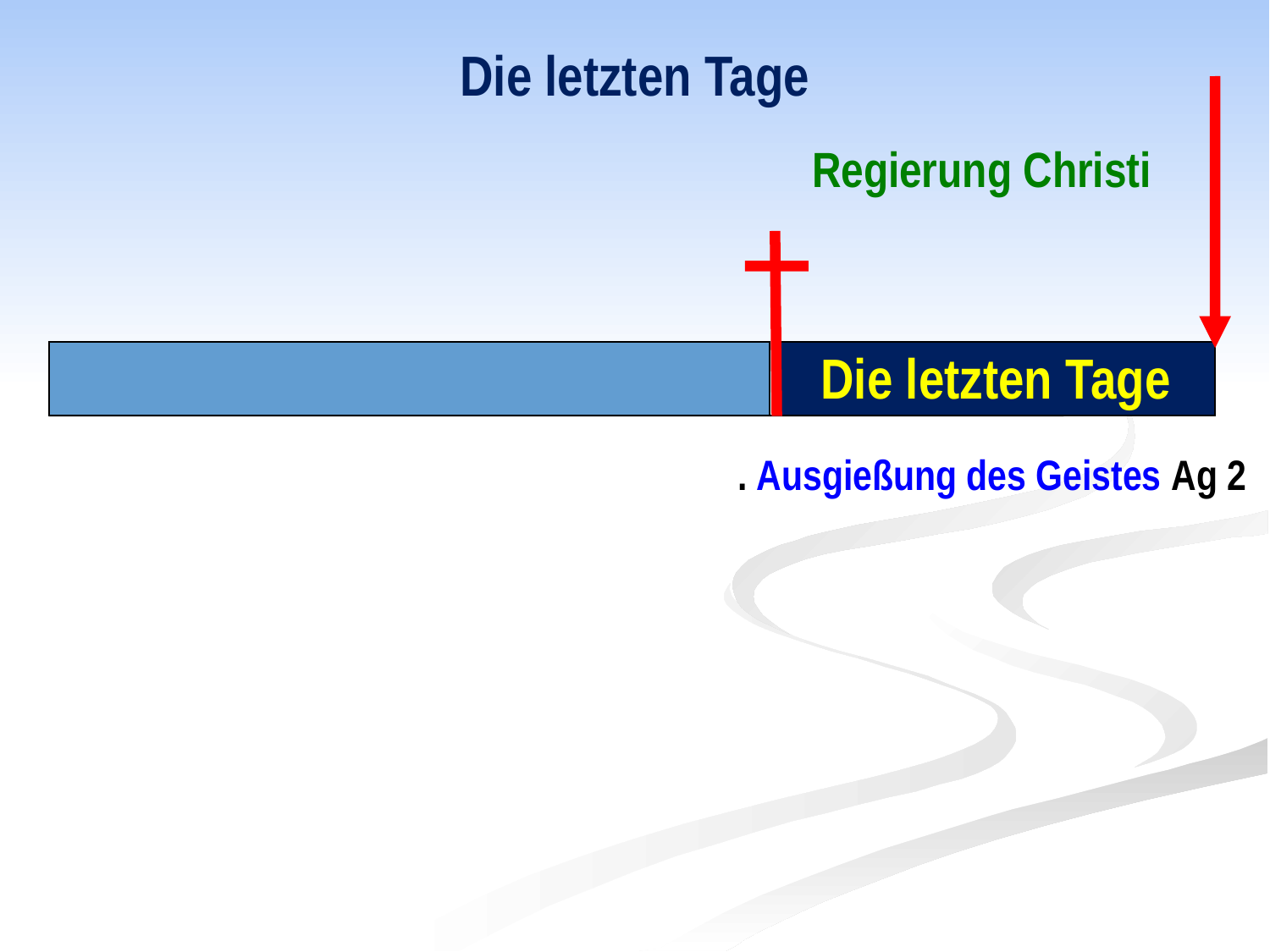

# Die letzten Tage

Regierung Christi

Die letzten Tage

. Ausgießung des Geistes Ag 2